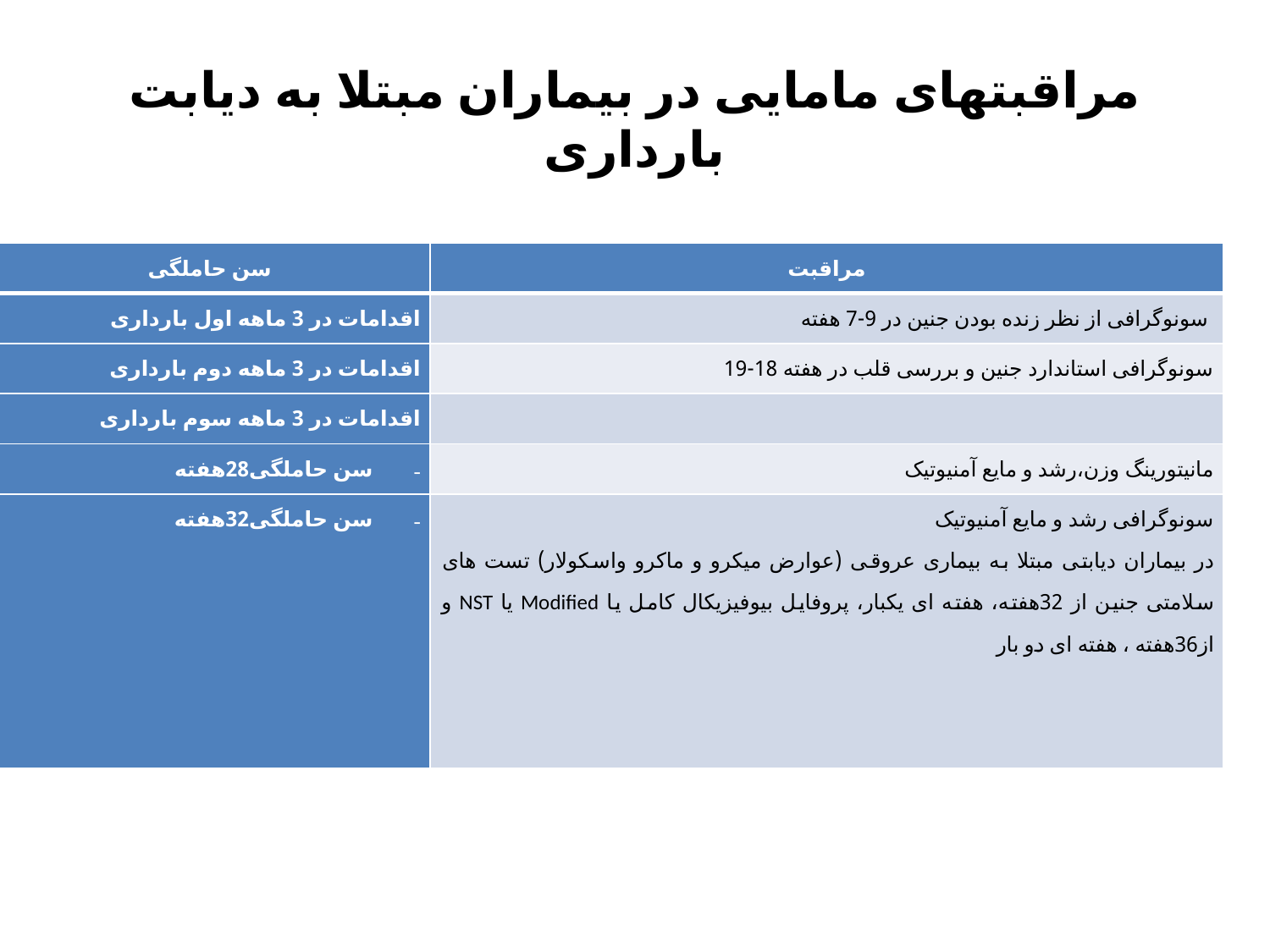

# مراقبتهای مامایی در بیماران مبتلا به دیابت بارداری
| سن حاملگی | مراقبت |
| --- | --- |
| اقدامات در 3 ماهه اول بارداری | سونوگرافی از نظر زنده بودن جنین در 9-7 هفته |
| اقدامات در 3 ماهه دوم بارداری | سونوگرافی استاندارد جنین و بررسی قلب در هفته 18-19 |
| اقدامات در 3 ماهه سوم بارداری |  |
| سن حاملگی28هفته | مانیتورینگ وزن،رشد و مایع آمنیوتیک |
| سن حاملگی32هفته | سونوگرافی رشد و مایع آمنیوتیک در بیماران دیابتی مبتلا به بیماری عروقی (عوارض میکرو و ماکرو واسکولار) تست های سلامتی جنین از 32هفته، هفته ای یکبار، پروفایل بیوفیزیکال کامل یا Modified یا NST و از36هفته ، هفته ای دو بار |